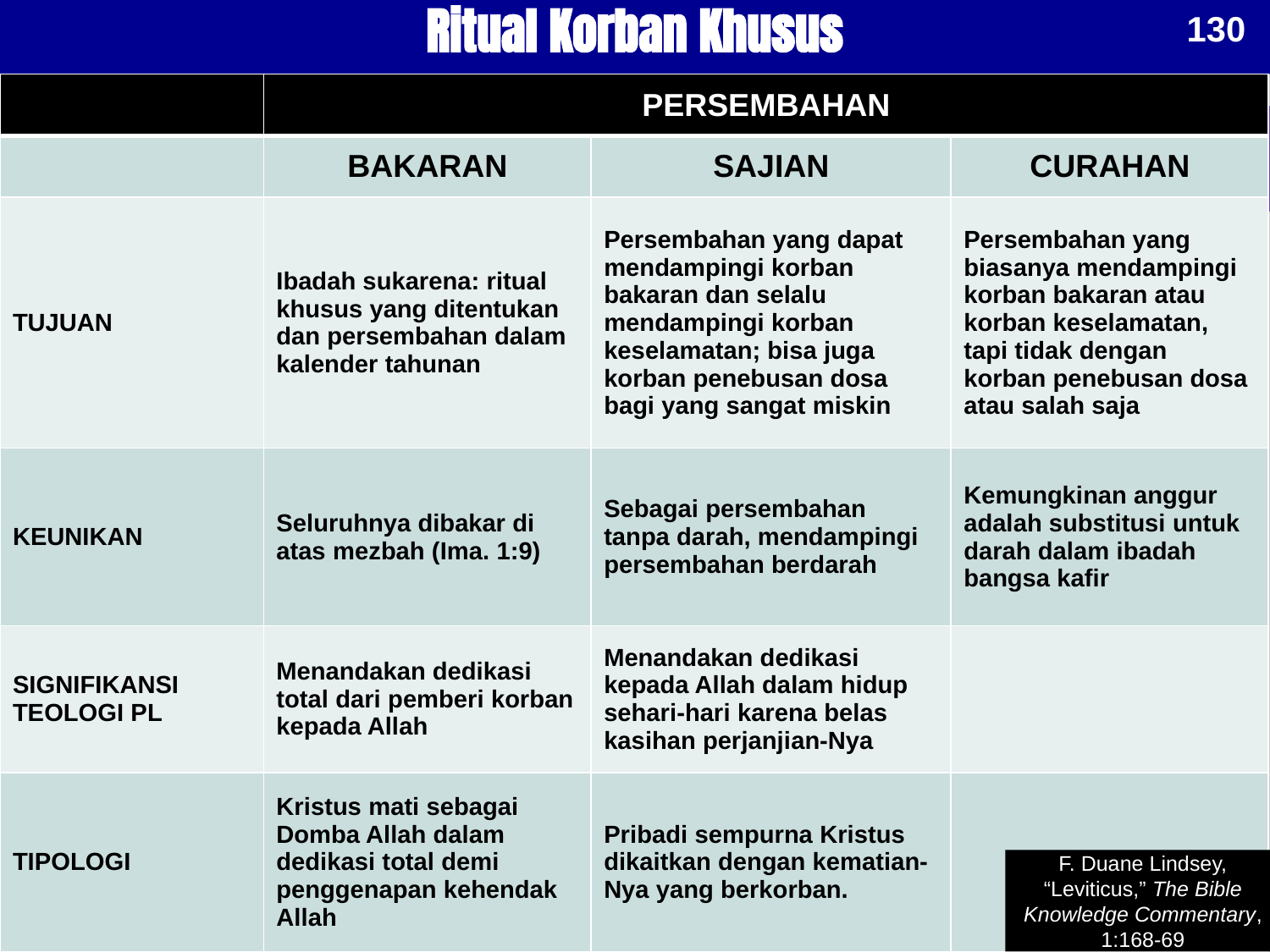

130
# Ritual Korban Khusus
|  | PERSEMBAHAN |  |  |
| --- | --- | --- | --- |
|  | BAKARAN | SAJIAN | CURAHAN |
| TUJUAN | Ibadah sukarena: ritual khusus yang ditentukan dan persembahan dalam kalender tahunan | Persembahan yang dapat mendampingi korban bakaran dan selalu mendampingi korban keselamatan; bisa juga korban penebusan dosa bagi yang sangat miskin | Persembahan yang biasanya mendampingi korban bakaran atau korban keselamatan, tapi tidak dengan korban penebusan dosa atau salah saja |
| KEUNIKAN | Seluruhnya dibakar di atas mezbah (Ima. 1:9) | Sebagai persembahan tanpa darah, mendampingi persembahan berdarah | Kemungkinan anggur adalah substitusi untuk darah dalam ibadah bangsa kafir |
| SIGNIFIKANSI TEOLOGI PL | Menandakan dedikasi total dari pemberi korban kepada Allah | Menandakan dedikasi kepada Allah dalam hidup sehari-hari karena belas kasihan perjanjian-Nya |  |
| TIPOLOGI | Kristus mati sebagai Domba Allah dalam dedikasi total demi penggenapan kehendak Allah | Pribadi sempurna Kristus dikaitkan dengan kematian-Nya yang berkorban. |  |
F. Duane Lindsey, “Leviticus,” The Bible Knowledge Commentary, 1:168-69